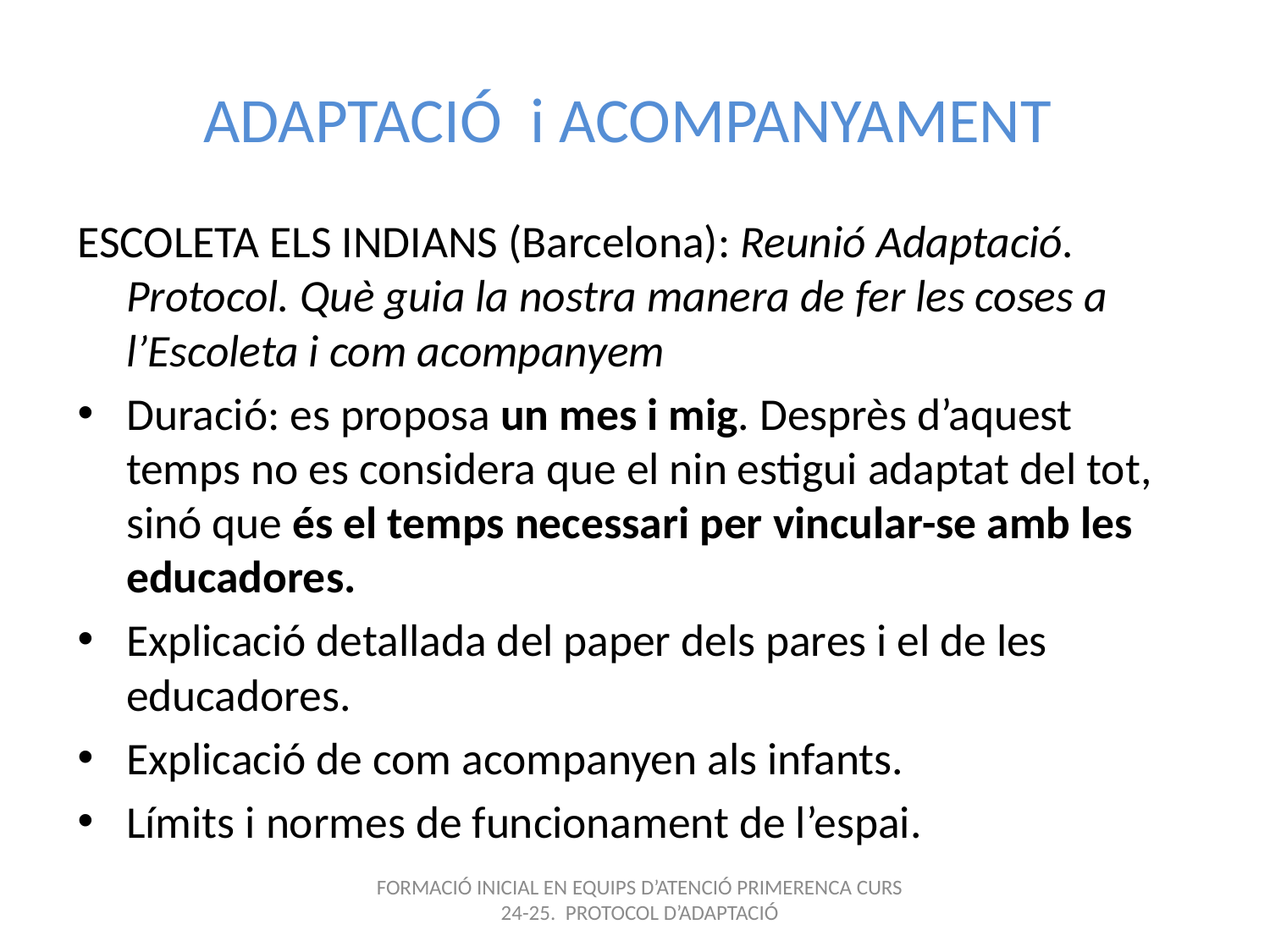

# ADAPTACIÓ  i ACOMPANYAMENT
ESCOLETA ELS INDIANS (Barcelona): Reunió Adaptació. Protocol. Què guia la nostra manera de fer les coses a l’Escoleta i com acompanyem
Duració: es proposa un mes i mig. Desprès d’aquest temps no es considera que el nin estigui adaptat del tot, sinó que és el temps necessari per vincular-se amb les educadores.
Explicació detallada del paper dels pares i el de les educadores.
Explicació de com acompanyen als infants.
Límits i normes de funcionament de l’espai.

FORMACIÓ INICIAL EN EQUIPS D’ATENCIÓ PRIMERENCA CURS 24-25.  PROTOCOL D’ADAPTACIÓ